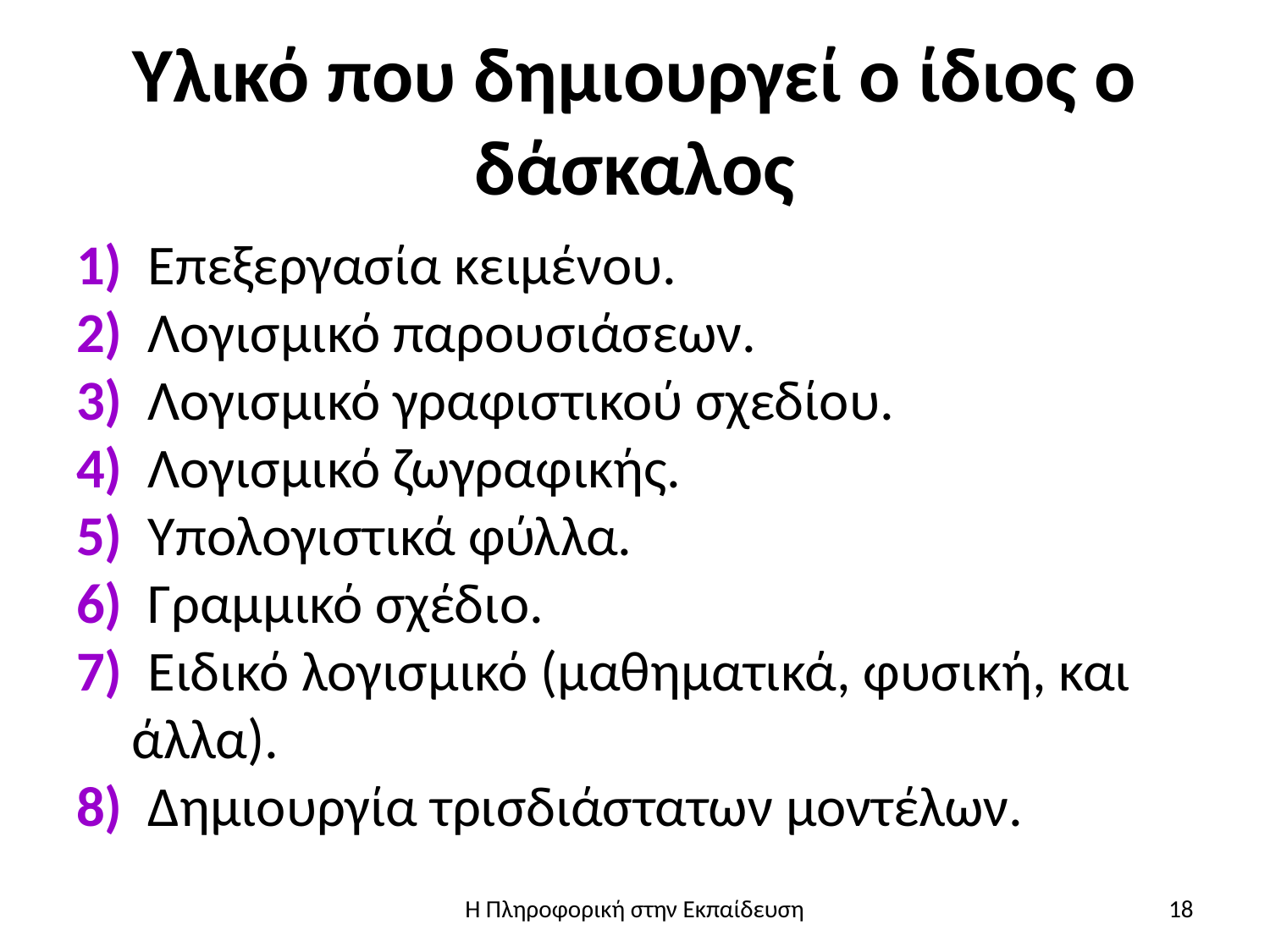

# Υλικό που δημιουργεί ο ίδιος ο δάσκαλος
1)  Επεξεργασία κειμένου.
2)  Λογισμικό παρουσιάσεων.
3)  Λογισμικό γραφιστικού σχεδίου.
4)  Λογισμικό ζωγραφικής.
5)  Υπολογιστικά φύλλα.
6)  Γραμμικό σχέδιο.
7)  Ειδικό λογισμικό (μαθηματικά, φυσική, και
άλλα).
8)  Δημιουργία τρισδιάστατων μοντέλων.

Η Πληροφορική στην Εκπαίδευση
18